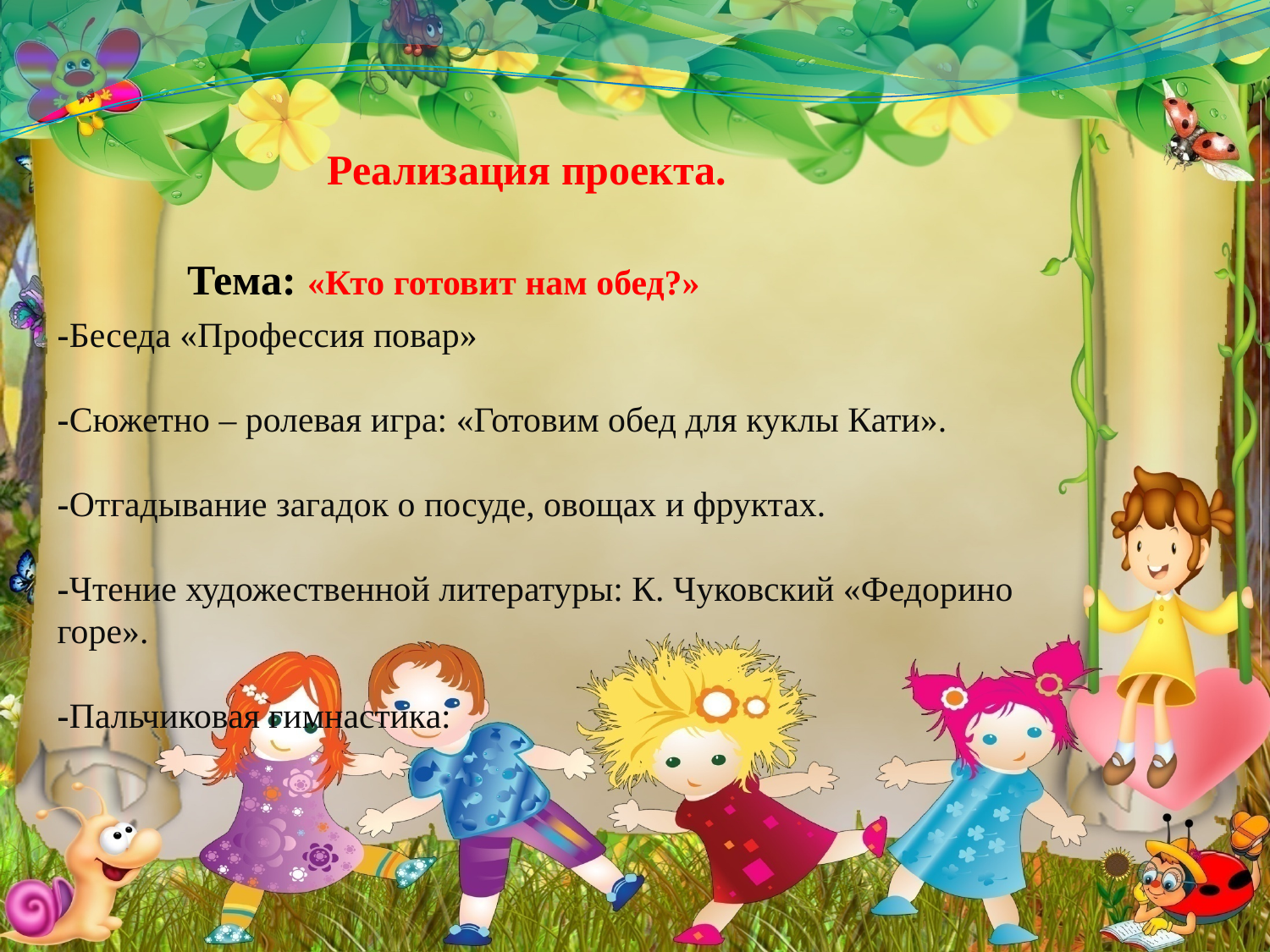

Реализация проекта.

Тема: «Кто готовит нам обед?»

-Беседа «Профессия повар»

-Сюжетно – ролевая игра: «Готовим обед для куклы Кати».

-Отгадывание загадок о посуде, овощах и фруктах.

-Чтение художественной литературы: К. Чуковский «Федорино горе».

-Пальчиковая гимнастика: